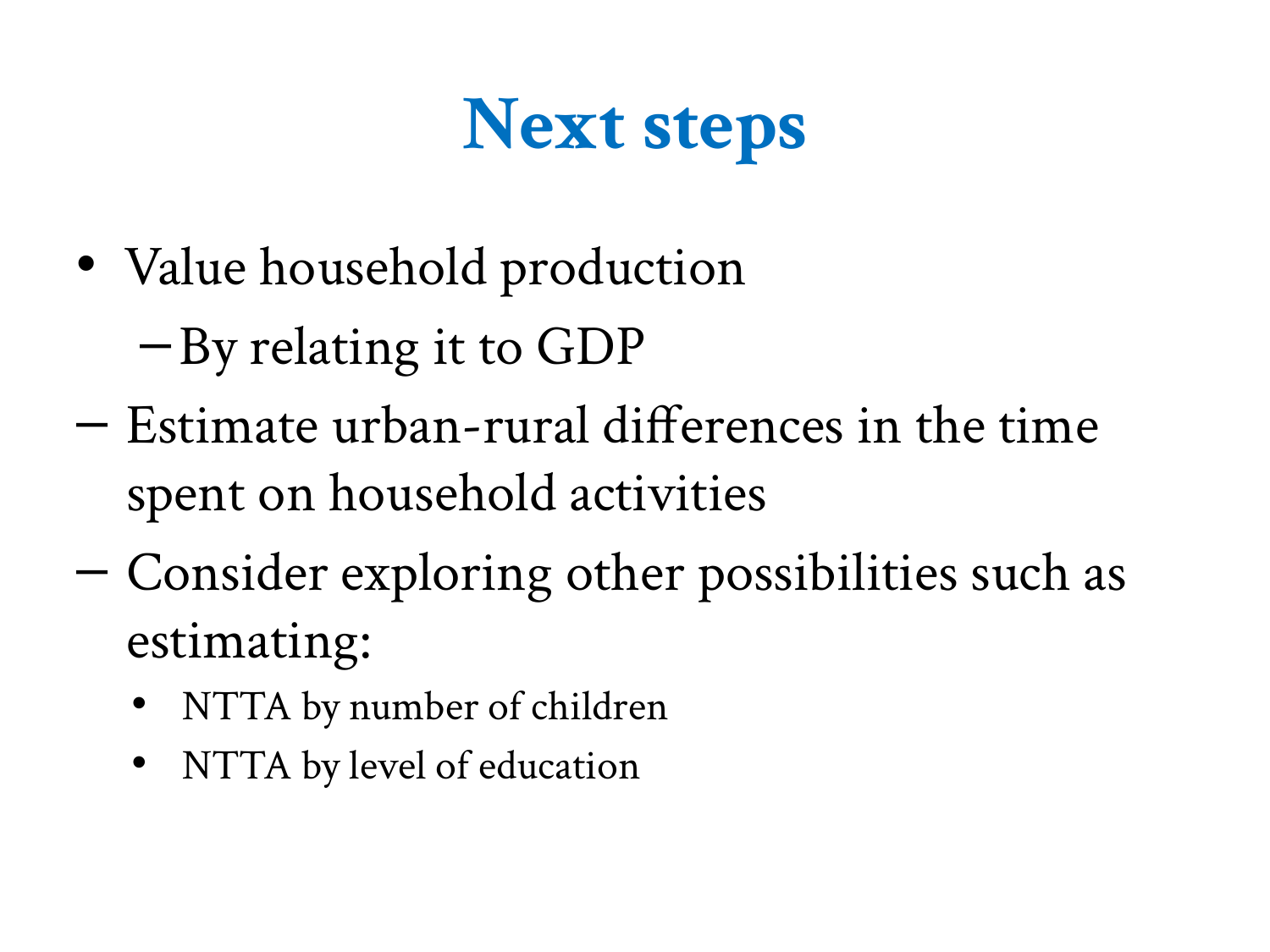

# Next steps
Value household production
By relating it to GDP
Estimate urban-rural differences in the time spent on household activities
Consider exploring other possibilities such as estimating:
NTTA by number of children
NTTA by level of education